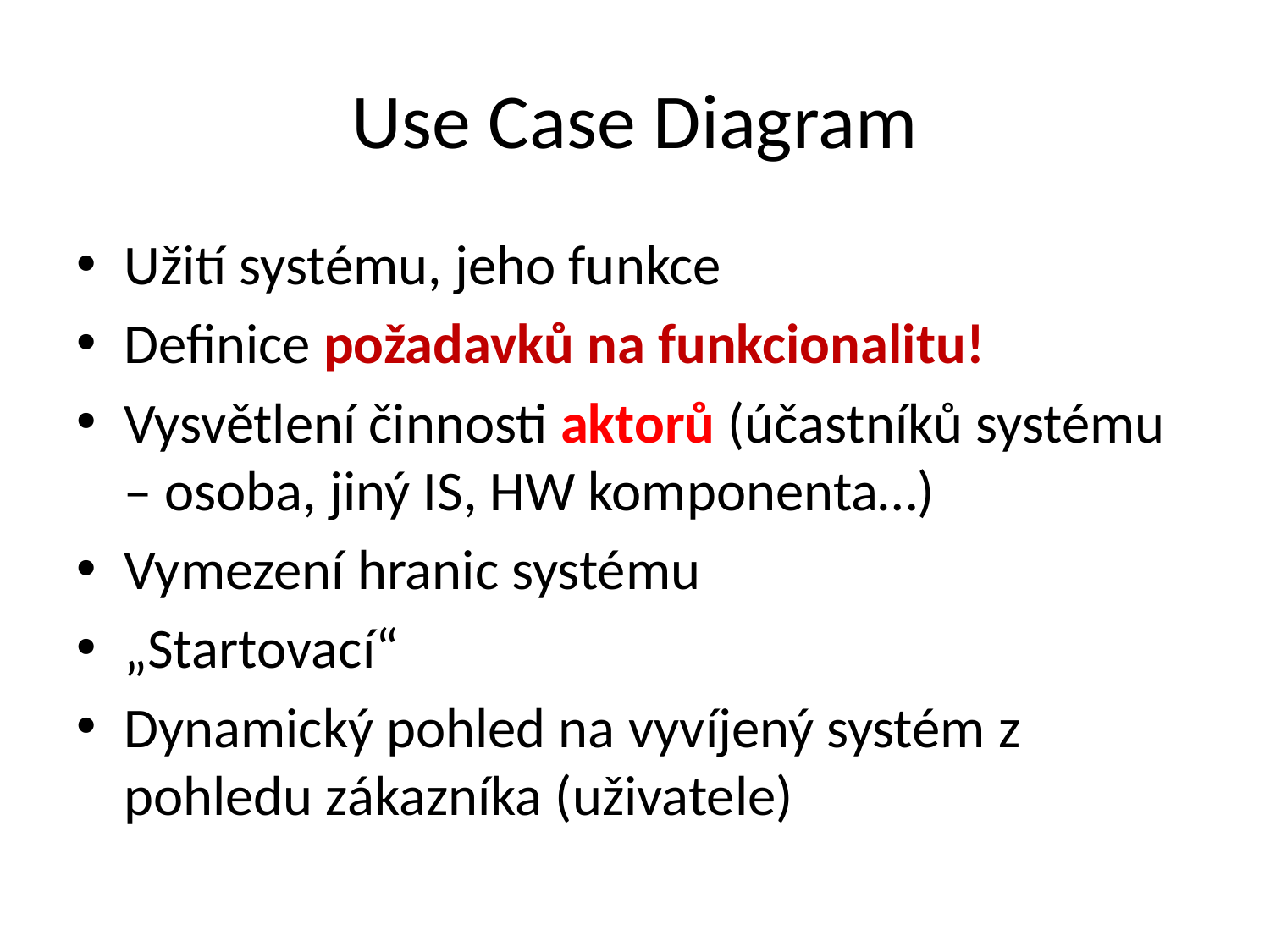

# Use Case Diagram
Užití systému, jeho funkce
Definice požadavků na funkcionalitu!
Vysvětlení činnosti aktorů (účastníků systému – osoba, jiný IS, HW komponenta…)
Vymezení hranic systému
„Startovací“
Dynamický pohled na vyvíjený systém z pohledu zákazníka (uživatele)